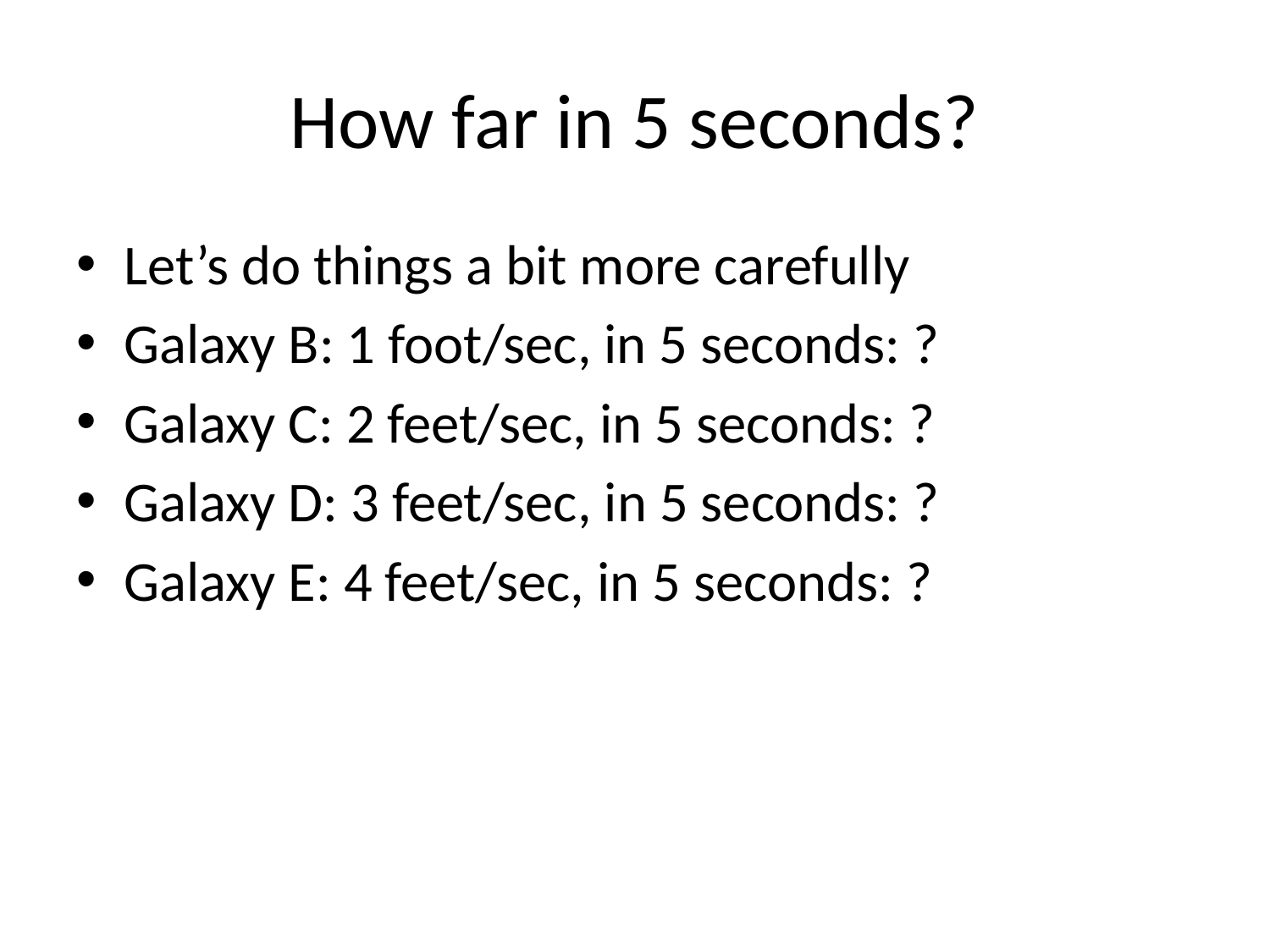

# How far in 5 seconds?
Let’s do things a bit more carefully
Galaxy B: 1 foot/sec, in 5 seconds: ?
Galaxy C: 2 feet/sec, in 5 seconds: ?
Galaxy D: 3 feet/sec, in 5 seconds: ?
Galaxy E: 4 feet/sec, in 5 seconds: ?